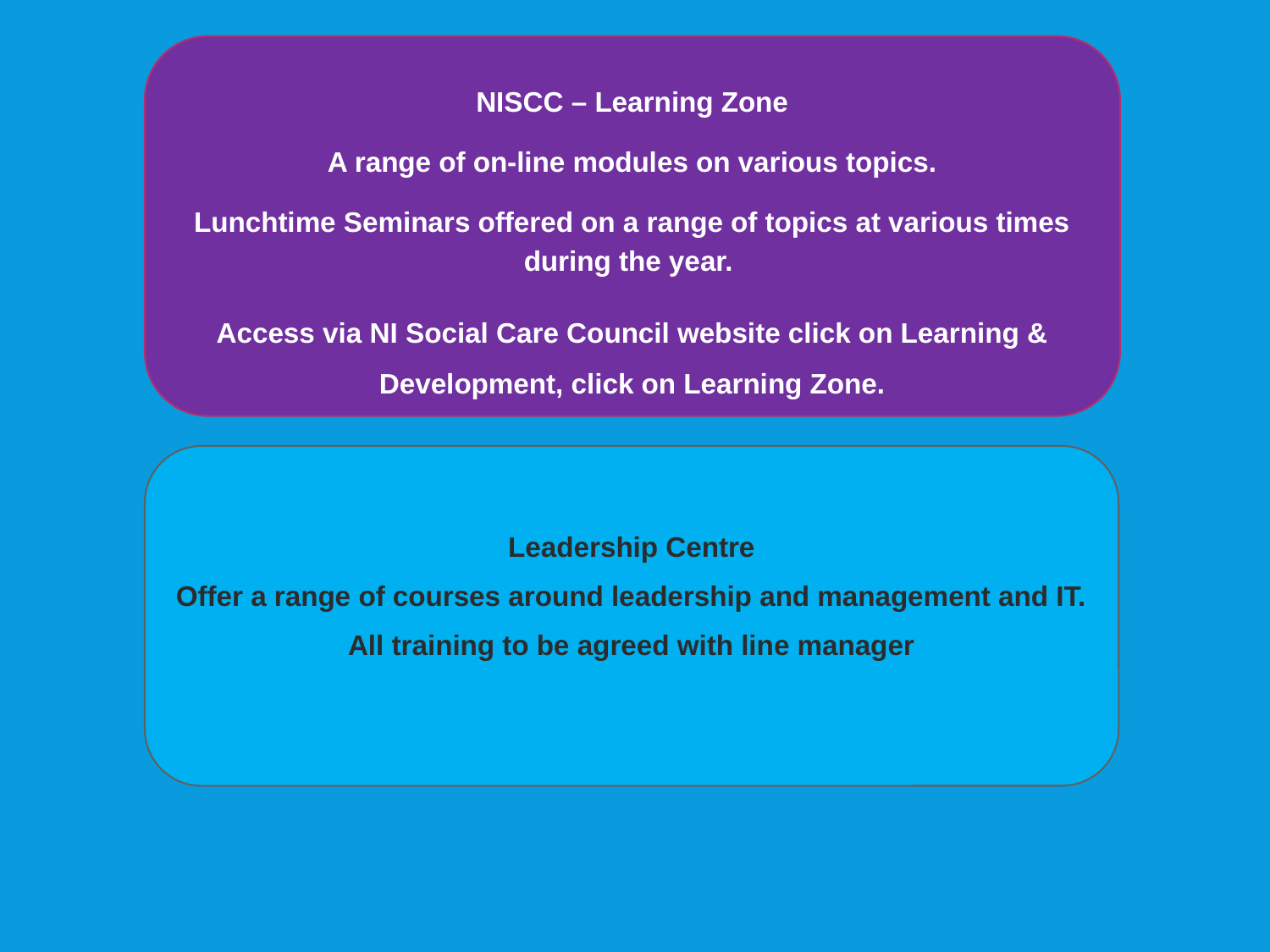

NISCC – Learning Zone
A range of on-line modules on various topics.
Lunchtime Seminars offered on a range of topics at various times during the year.
Access via NI Social Care Council website click on Learning & Development, click on Learning Zone.

Leadership Centre
Offer a range of courses around leadership and management and IT.
All training to be agreed with line manager